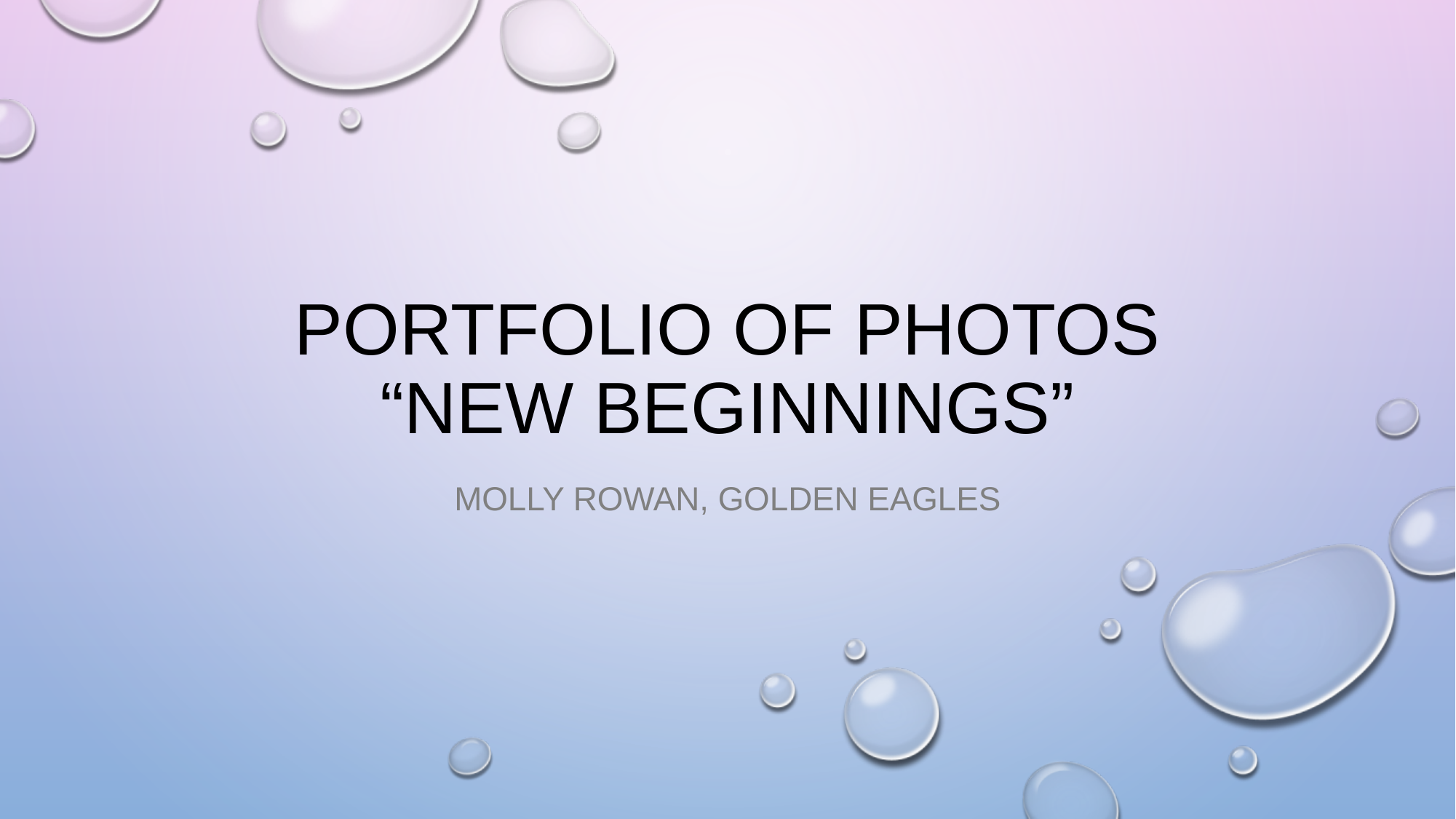

# Portfolio of photos “new beginnings”
Molly rowan, Golden eagles